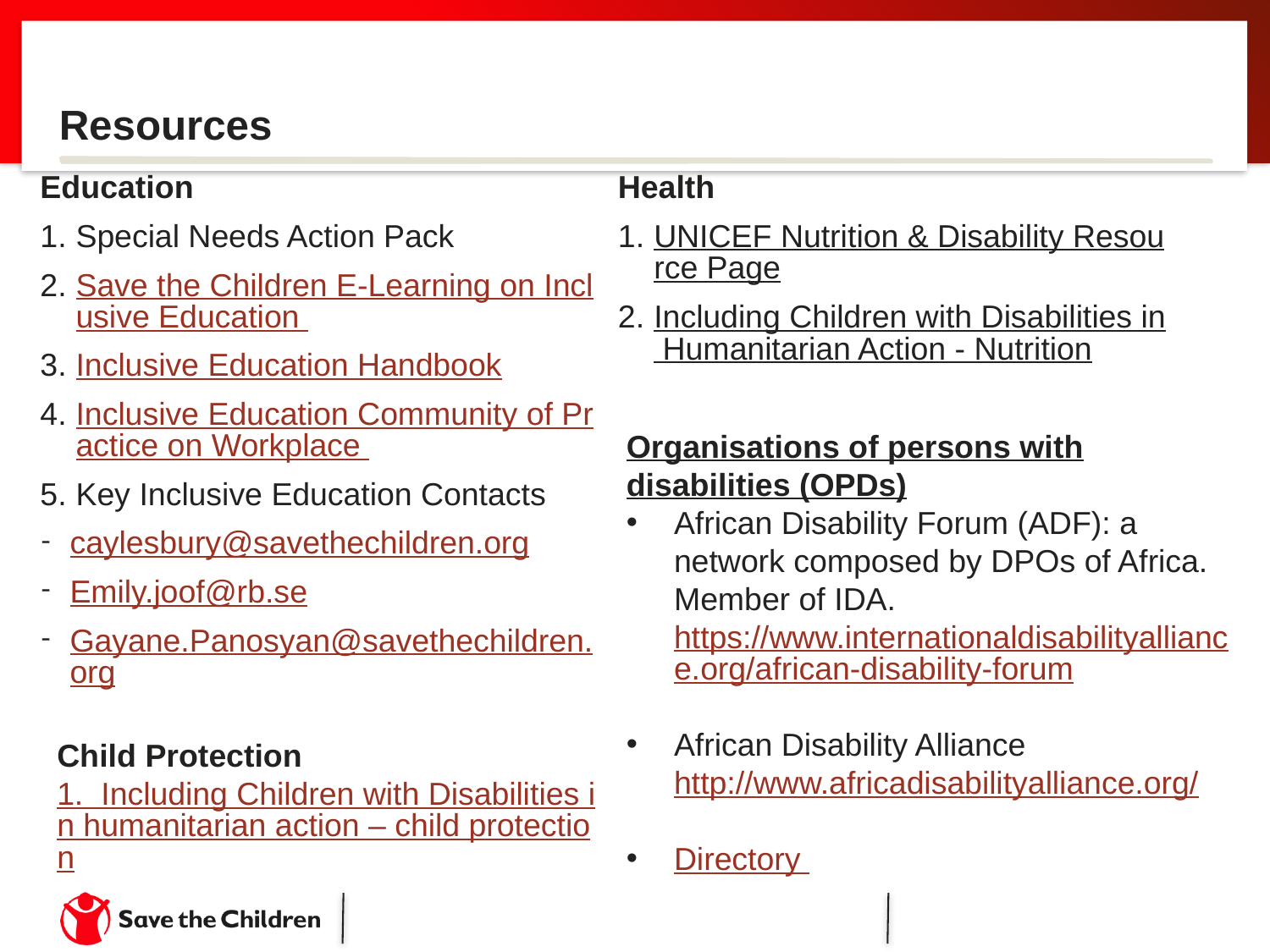

Resources
Education
Special Needs Action Pack
Save the Children E-Learning on Inclusive Education
Inclusive Education Handbook
Inclusive Education Community of Practice on Workplace
Key Inclusive Education Contacts
caylesbury@savethechildren.org
Emily.joof@rb.se
Gayane.Panosyan@savethechildren.org

Health
UNICEF Nutrition & Disability Resource Page
Including Children with Disabilities in Humanitarian Action - Nutrition
Organisations of persons with disabilities (OPDs)
African Disability Forum (ADF): a network composed by DPOs of Africa. Member of IDA. https://www.internationaldisabilityalliance.org/african-disability-forum

African Disability Alliance http://www.africadisabilityalliance.org/

Directory
Child Protection
1.  Including Children with Disabilities in humanitarian action – child protection